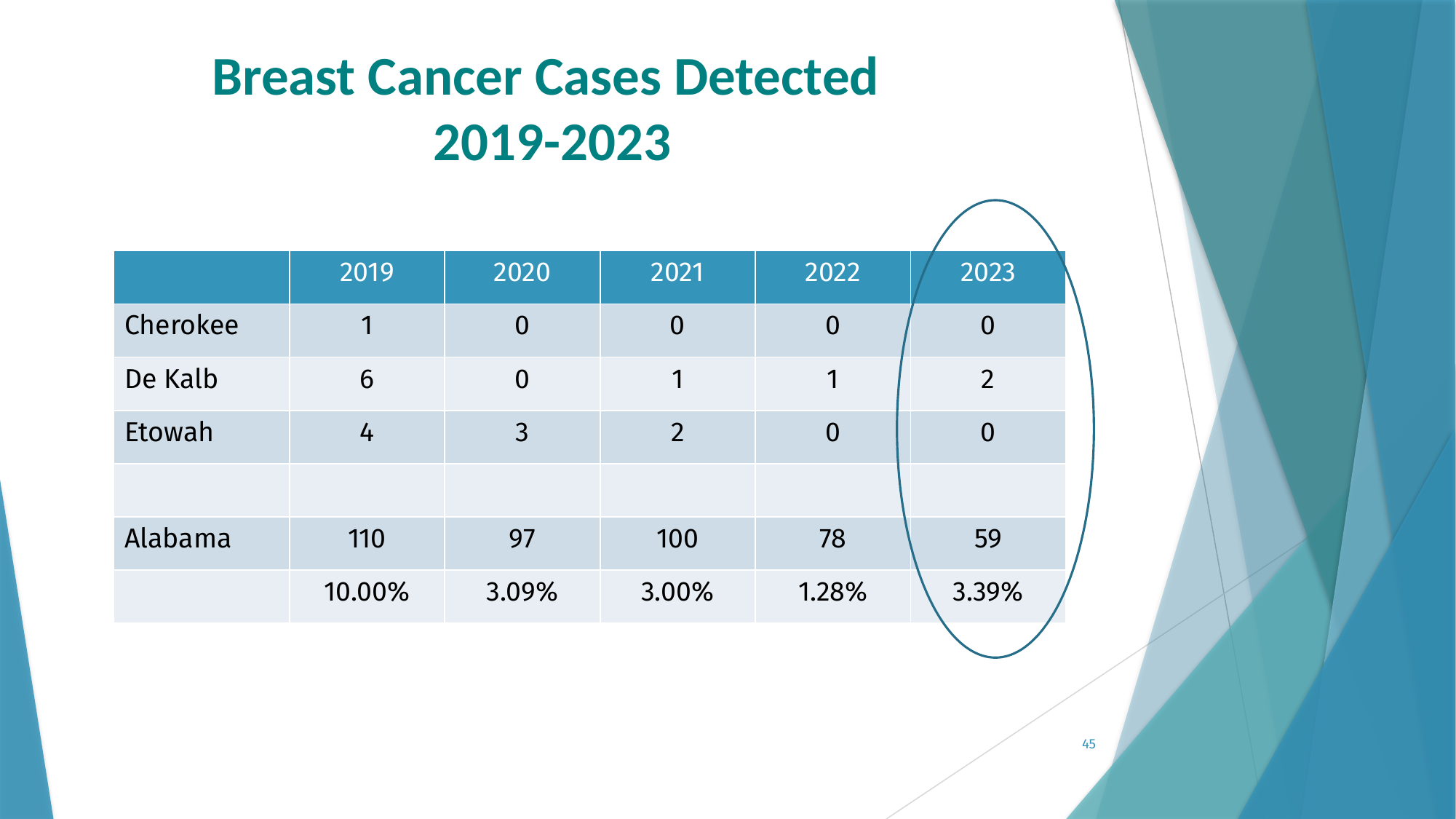

# Breast Cancer Cases Detected 2019-2023

|  | 2019 | 2020 | 2021 | 2022 | 2023 |
| --- | --- | --- | --- | --- | --- |
| Cherokee | 1 | 0 | 0 | 0 | 0 |
| De Kalb | 6 | 0 | 1 | 1 | 2 |
| Etowah | 4 | 3 | 2 | 0 | 0 |
|  |  |  |  |  |  |
| Alabama | 110 | 97 | 100 | 78 | 59 |
|  | 10.00% | 3.09% | 3.00% | 1.28% | 3.39% |
45